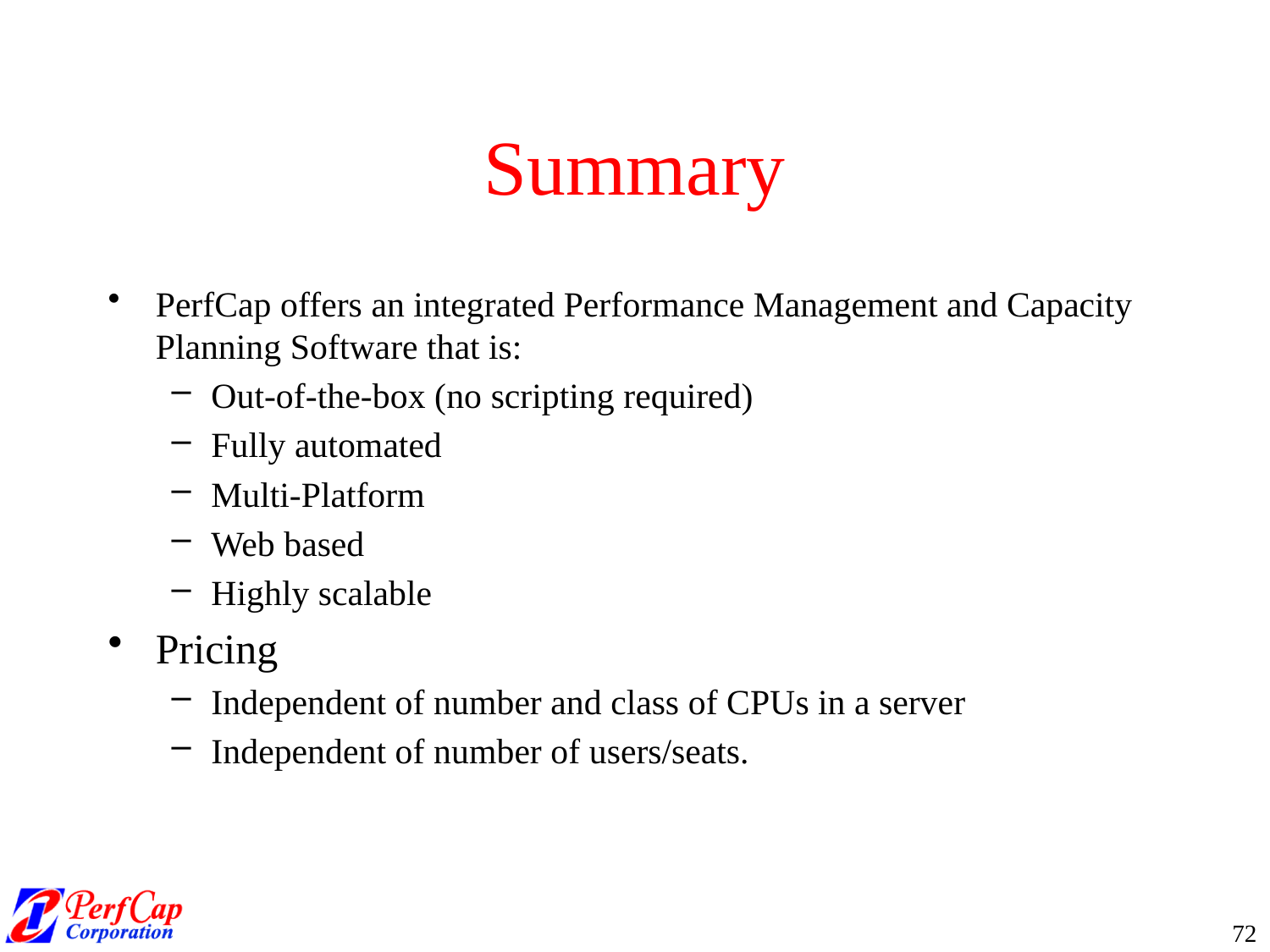

# Summary
PerfCap offers an integrated Performance Management and Capacity Planning Software that is:
Out-of-the-box (no scripting required)
Fully automated
Multi-Platform
Web based
Highly scalable
Pricing
Independent of number and class of CPUs in a server
Independent of number of users/seats.

72